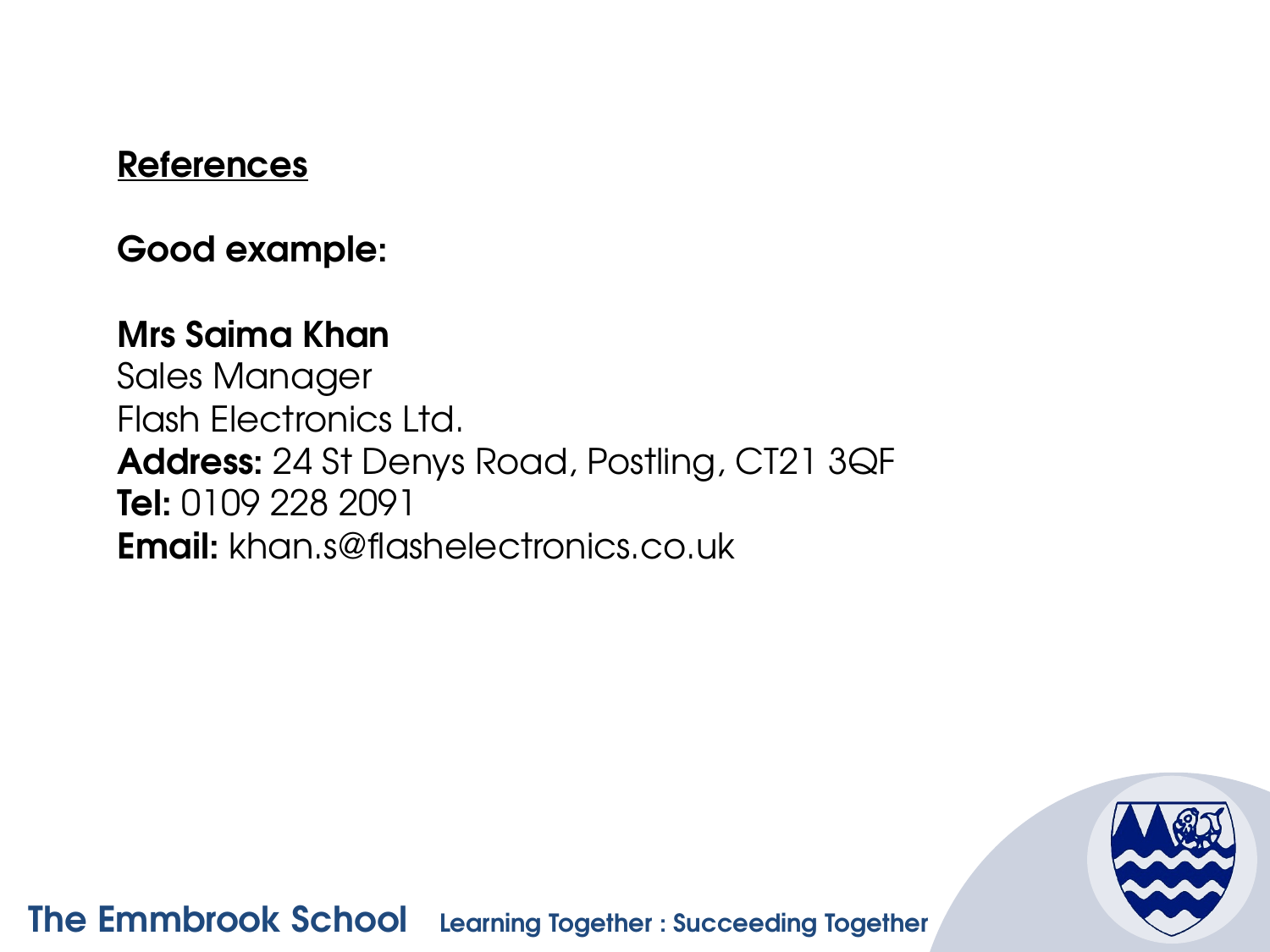

References

Good example:

Mrs Saima Khan
Sales Manager
Flash Electronics Ltd.
Address: 24 St Denys Road, Postling, CT21 3QF
Tel: 0109 228 2091
Email: khan.s@flashelectronics.co.uk